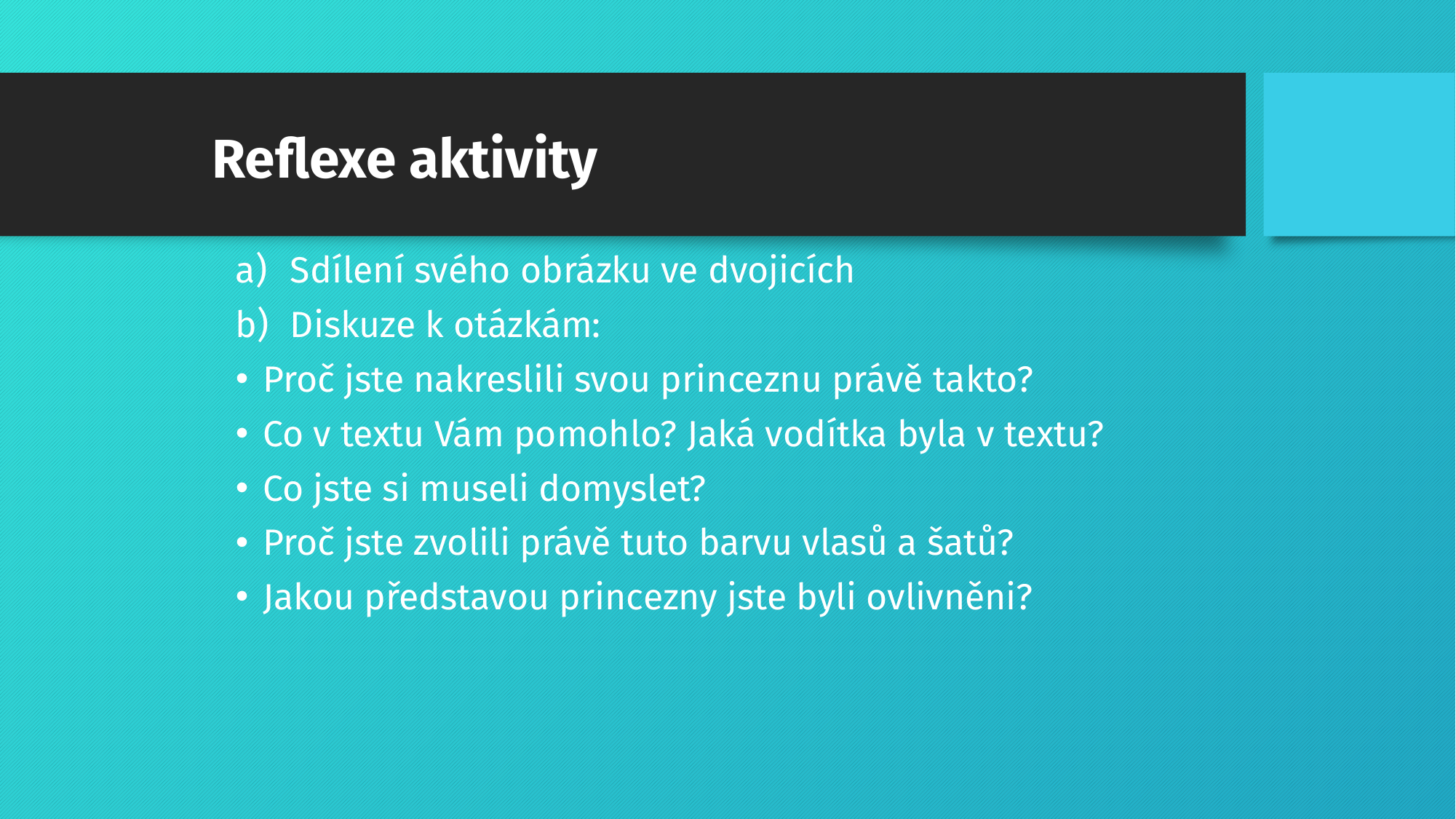

# Reflexe aktivity
Sdílení svého obrázku ve dvojicích
Diskuze k otázkám:
Proč jste nakreslili svou princeznu právě takto?
Co v textu Vám pomohlo? Jaká vodítka byla v textu?
Co jste si museli domyslet?
Proč jste zvolili právě tuto barvu vlasů a šatů?
Jakou představou princezny jste byli ovlivněni?